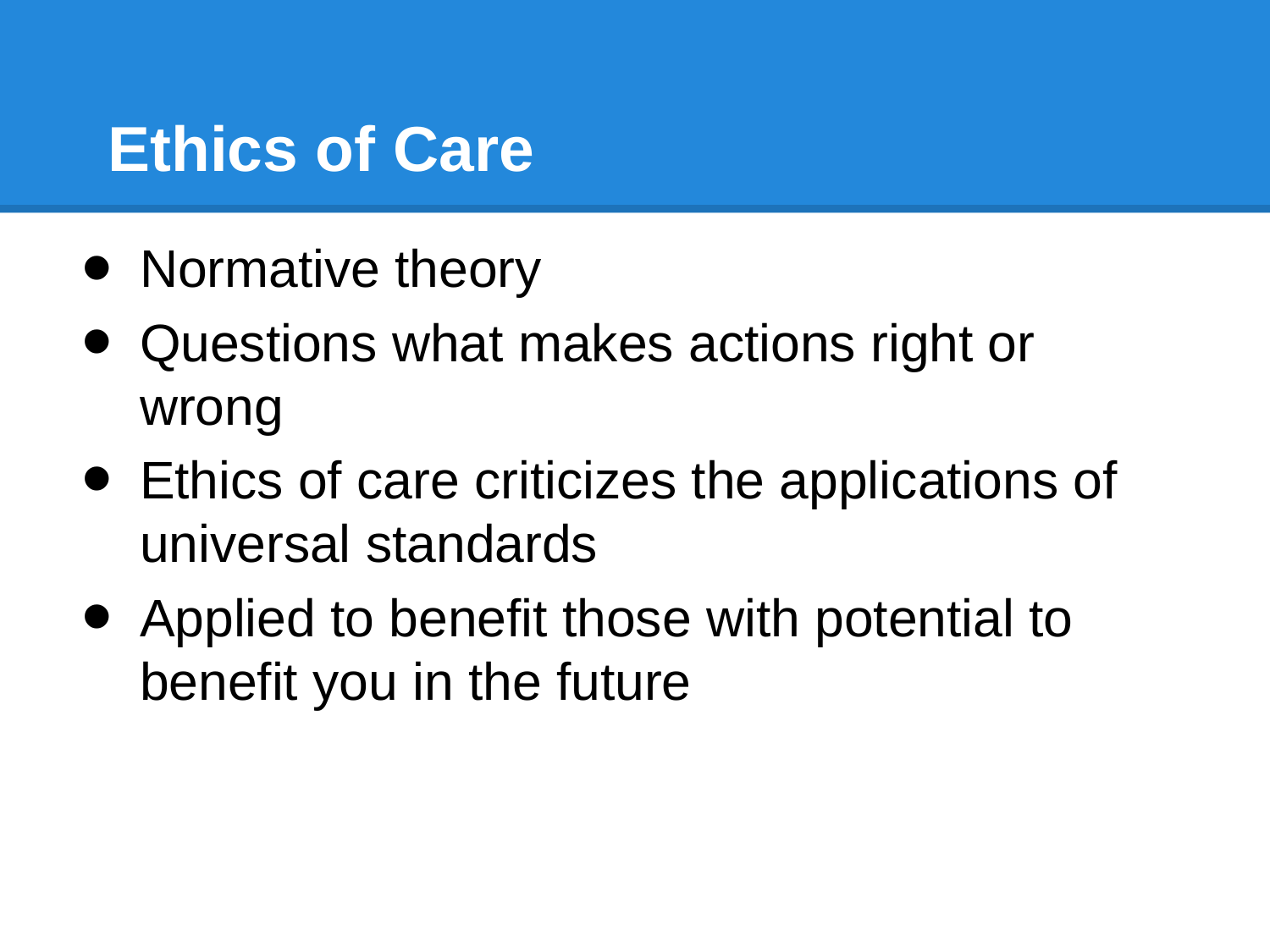

# Ethics of Care
Normative theory
Questions what makes actions right or wrong
Ethics of care criticizes the applications of universal standards
Applied to benefit those with potential to benefit you in the future